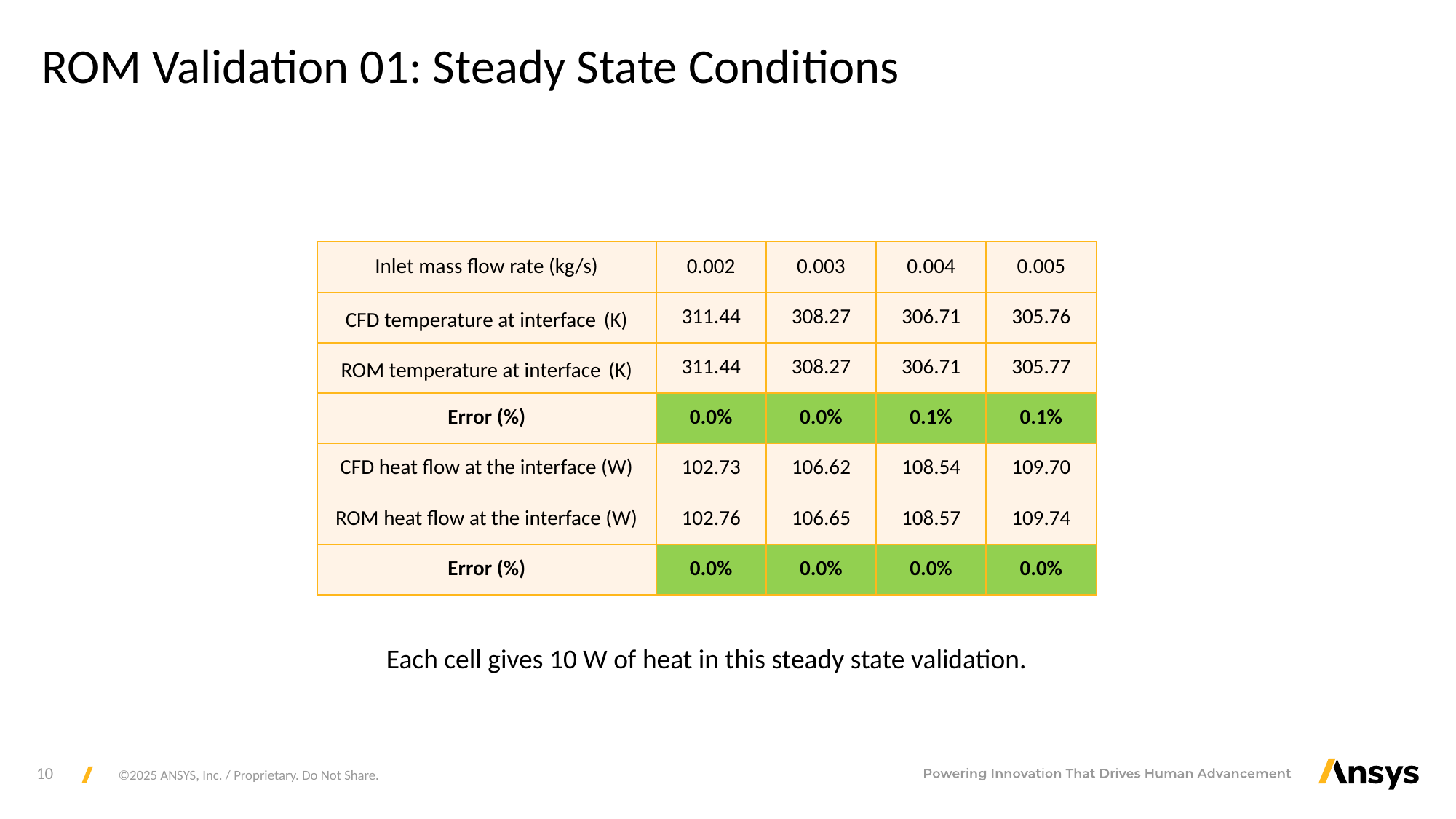

# ROM Validation 01: Steady State Conditions
| Inlet mass flow rate (kg/s) | 0.002 | 0.003 | 0.004 | 0.005 |
| --- | --- | --- | --- | --- |
| CFD temperature at interface (K) | 311.44 | 308.27 | 306.71 | 305.76 |
| ROM temperature at interface (K) | 311.44 | 308.27 | 306.71 | 305.77 |
| Error (%) | 0.0% | 0.0% | 0.1% | 0.1% |
| CFD heat flow at the interface (W) | 102.73 | 106.62 | 108.54 | 109.70 |
| ROM heat flow at the interface (W) | 102.76 | 106.65 | 108.57 | 109.74 |
| Error (%) | 0.0% | 0.0% | 0.0% | 0.0% |
Each cell gives 10 W of heat in this steady state validation.